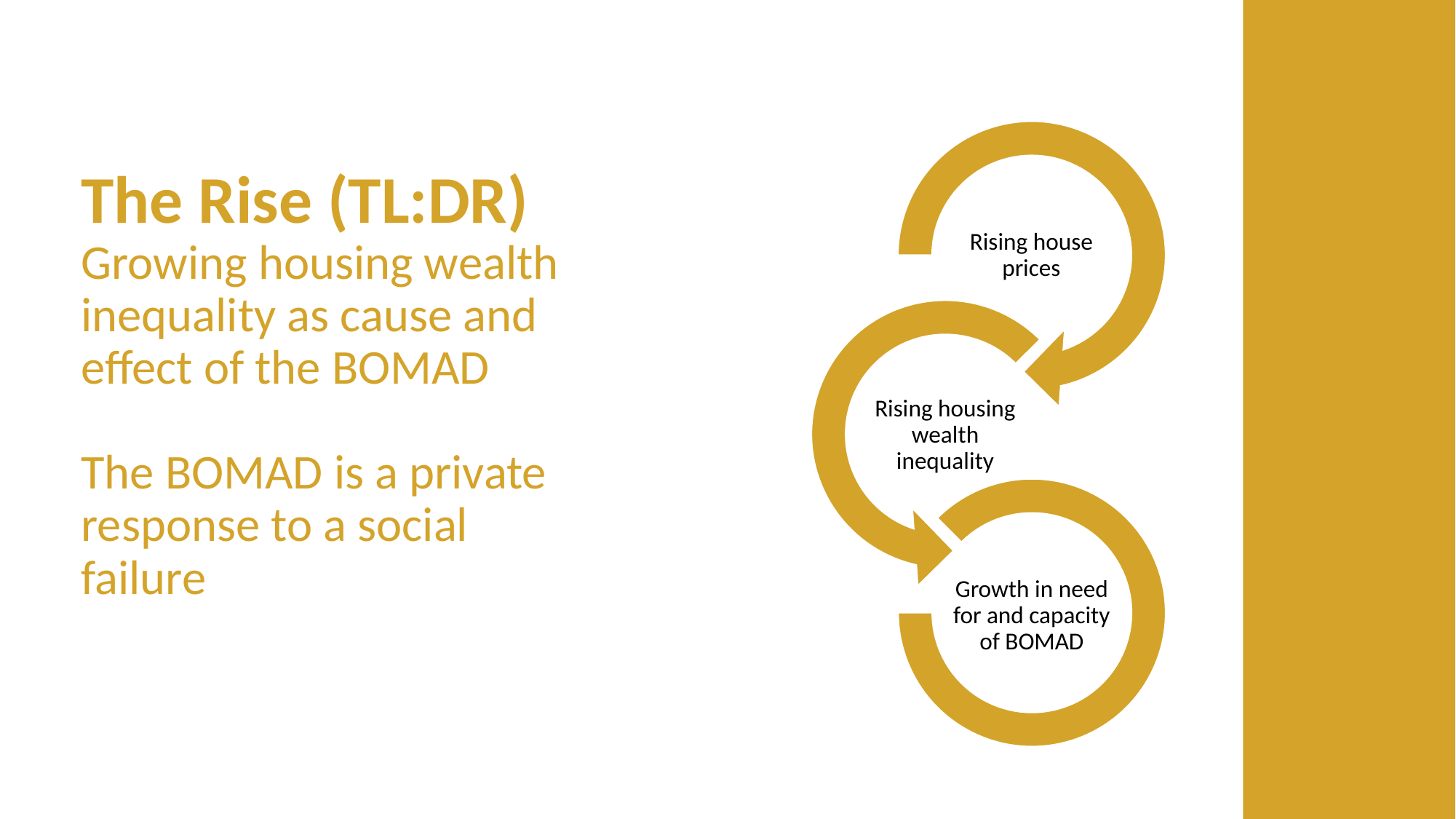

# The Rise (TL:DR) Growing housing wealth inequality as cause and effect of the BOMAD The BOMAD is a private response to a social failure
Rising house prices
Rising housing wealth inequality
Growth in need for and capacity of BOMAD